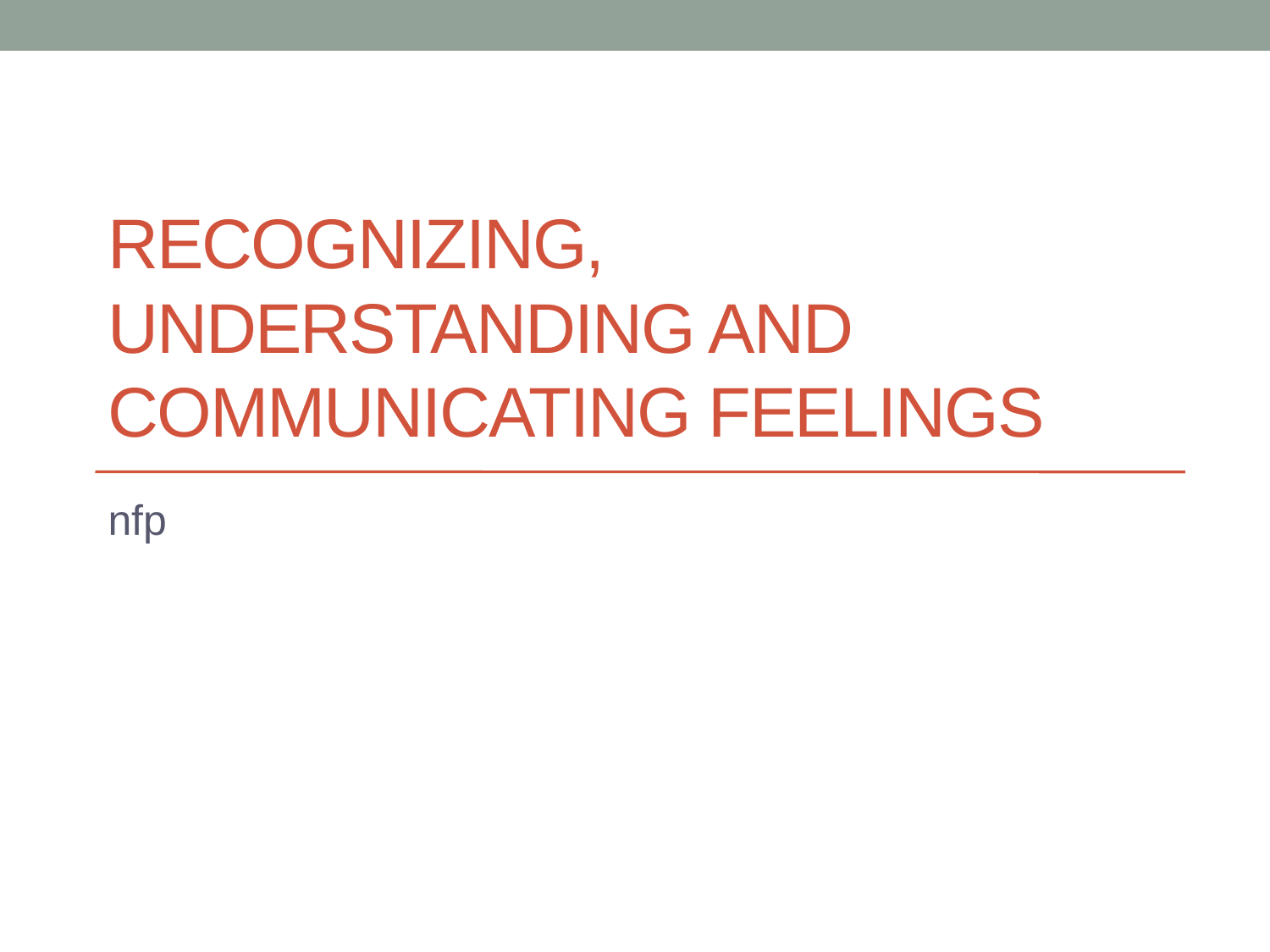

# Recognizing, Understanding and Communicating Feelings
nfp